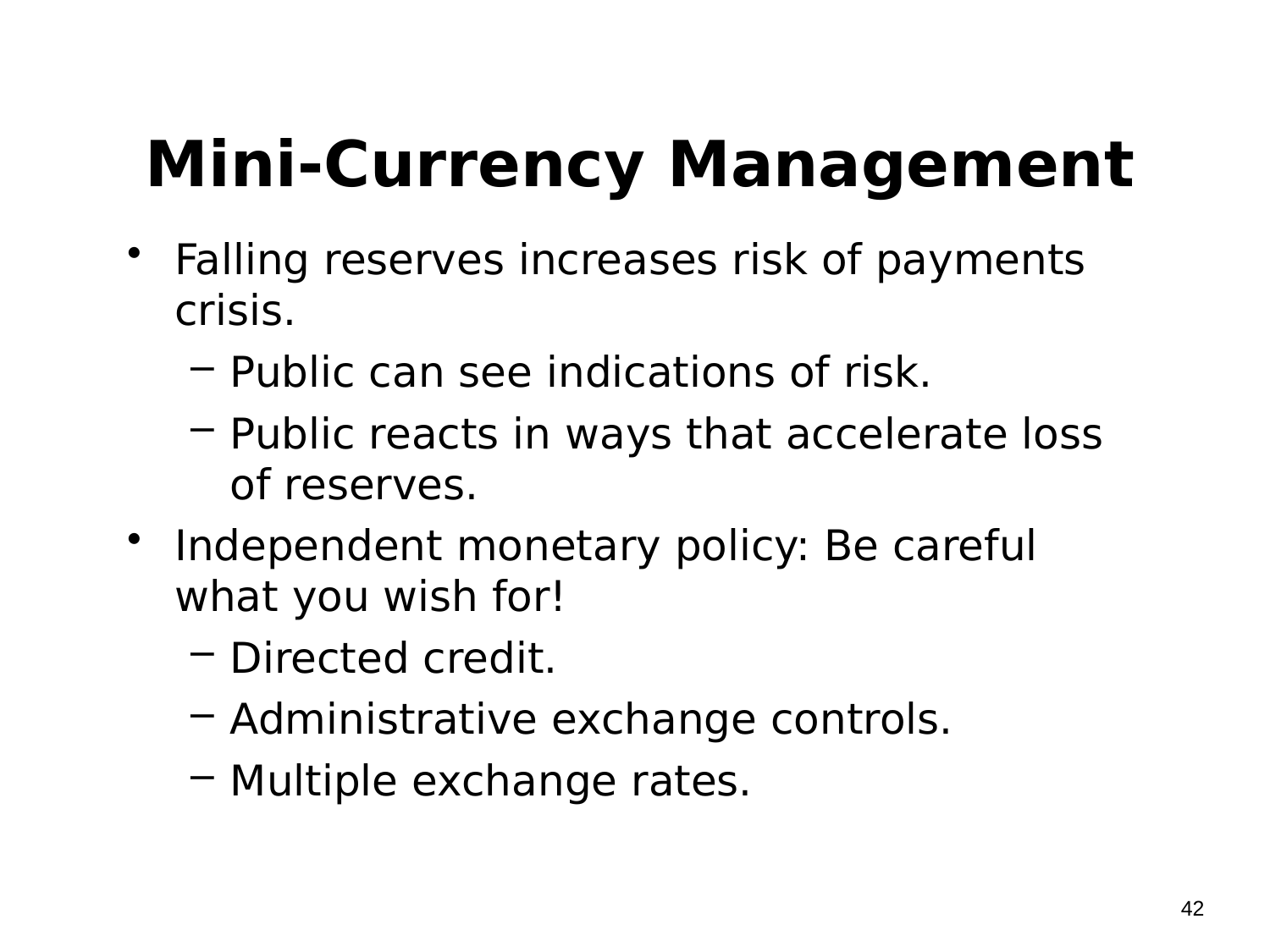

# Mini-Currency Management
Falling reserves increases risk of payments crisis.
Public can see indications of risk.
Public reacts in ways that accelerate loss of reserves.
Independent monetary policy: Be careful what you wish for!
Directed credit.
Administrative exchange controls.
Multiple exchange rates.